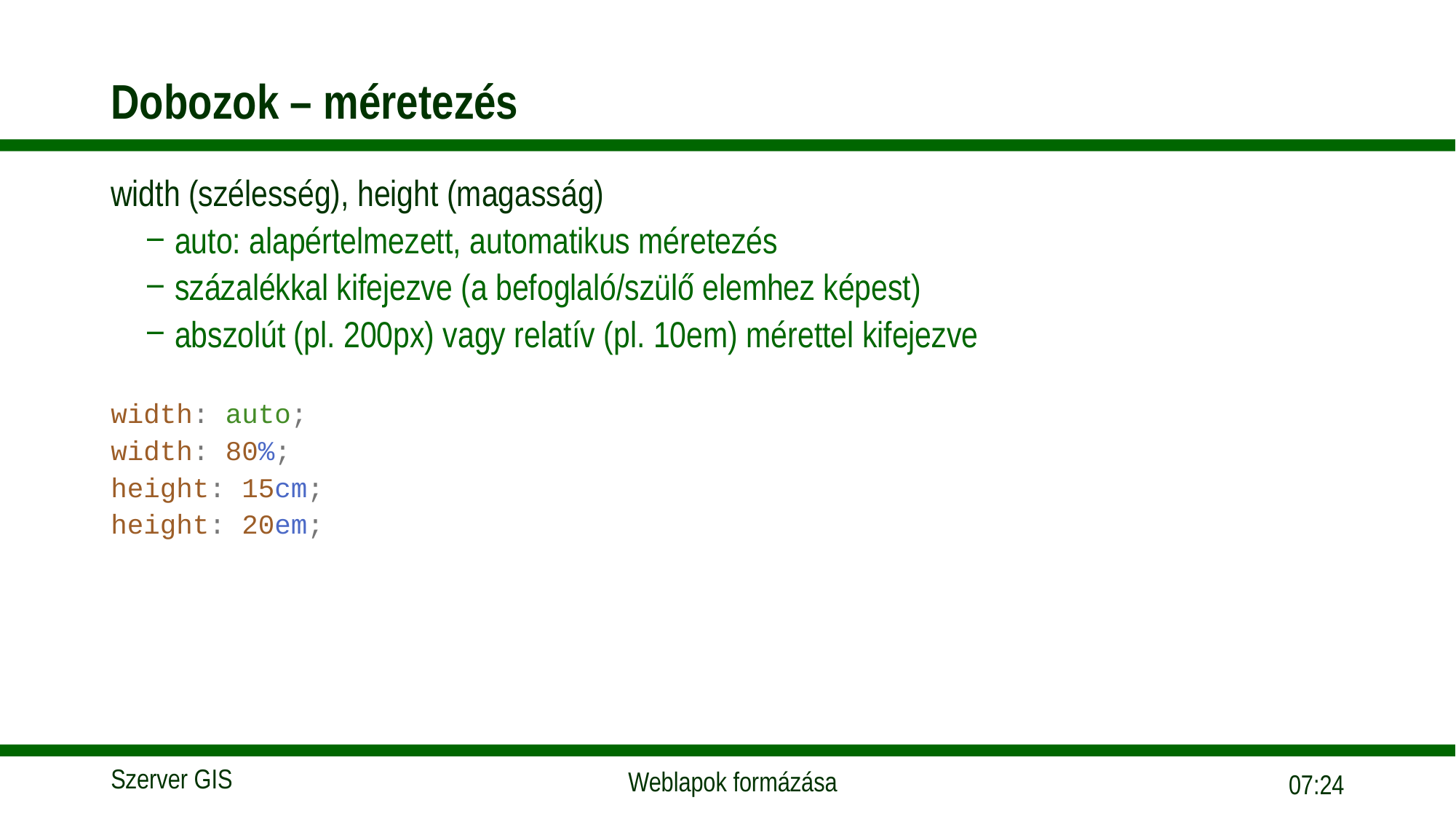

# Dobozok – méretezés
width (szélesség), height (magasság)
auto: alapértelmezett, automatikus méretezés
százalékkal kifejezve (a befoglaló/szülő elemhez képest)
abszolút (pl. 200px) vagy relatív (pl. 10em) mérettel kifejezve

width: auto;
width: 80%;
height: 15cm;
height: 20em;

07:24